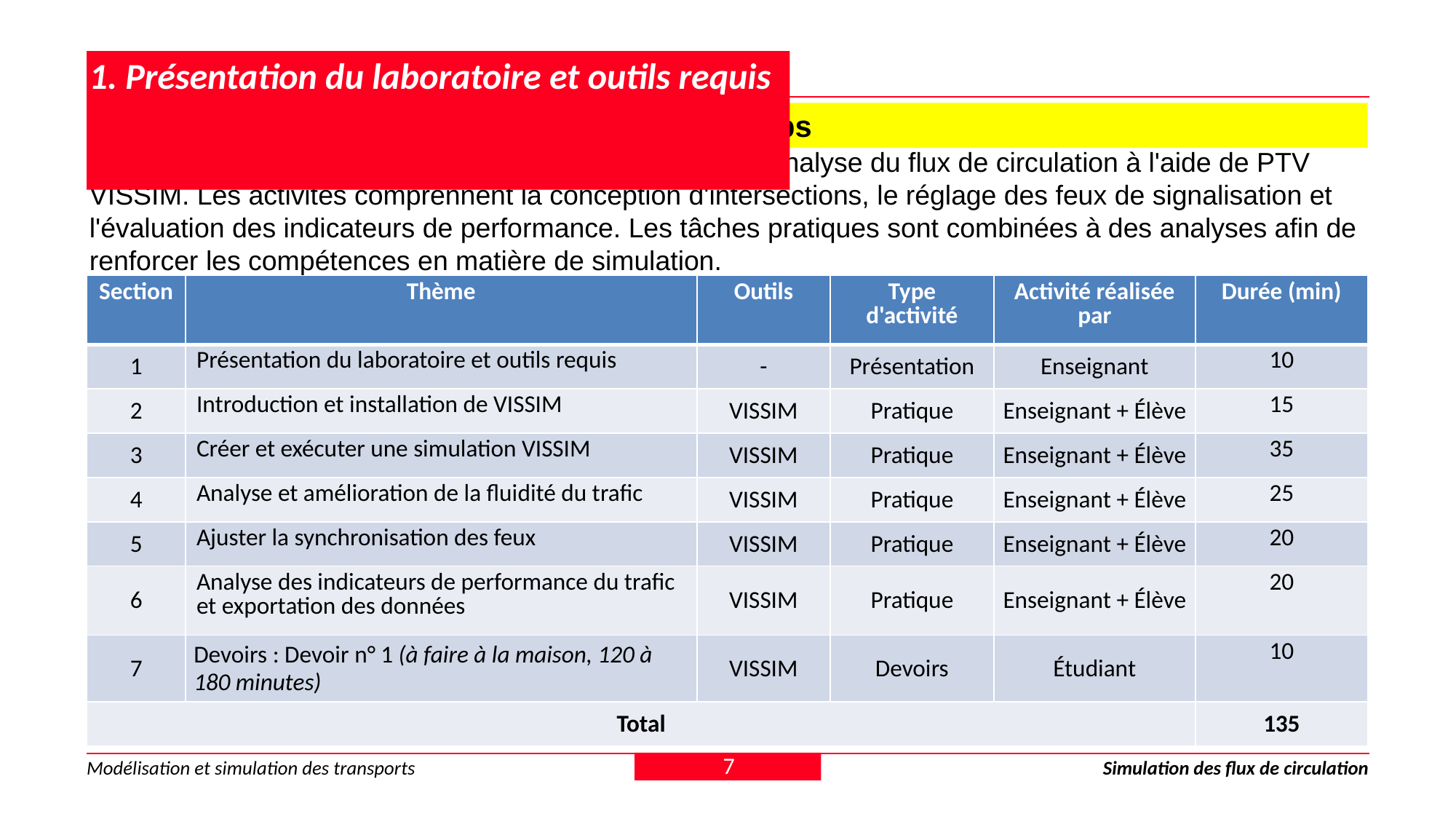

# 1. Présentation du laboratoire et outils requis
1.2 Activités en laboratoire et répartition du temps
Ce laboratoire guide les étudiants dans la simulation et l'analyse du flux de circulation à l'aide de PTV VISSIM. Les activités comprennent la conception d'intersections, le réglage des feux de signalisation et l'évaluation des indicateurs de performance. Les tâches pratiques sont combinées à des analyses afin de renforcer les compétences en matière de simulation.
| Section | Thème | Outils | Type d'activité | Activité réalisée par | Durée (min) |
| --- | --- | --- | --- | --- | --- |
| 1 | Présentation du laboratoire et outils requis | - | Présentation | Enseignant | 10 |
| 2 | Introduction et installation de VISSIM | VISSIM | Pratique | Enseignant + Élève | 15 |
| 3 | Créer et exécuter une simulation VISSIM | VISSIM | Pratique | Enseignant + Élève | 35 |
| 4 | Analyse et amélioration de la fluidité du trafic | VISSIM | Pratique | Enseignant + Élève | 25 |
| 5 | Ajuster la synchronisation des feux | VISSIM | Pratique | Enseignant + Élève | 20 |
| 6 | Analyse des indicateurs de performance du trafic et exportation des données | VISSIM | Pratique | Enseignant + Élève | 20 |
| 7 | Devoirs : Devoir n° 1 (à faire à la maison, 120 à 180 minutes) | VISSIM | Devoirs | Étudiant | 10 |
| Total |  |  |  |  | 135 |